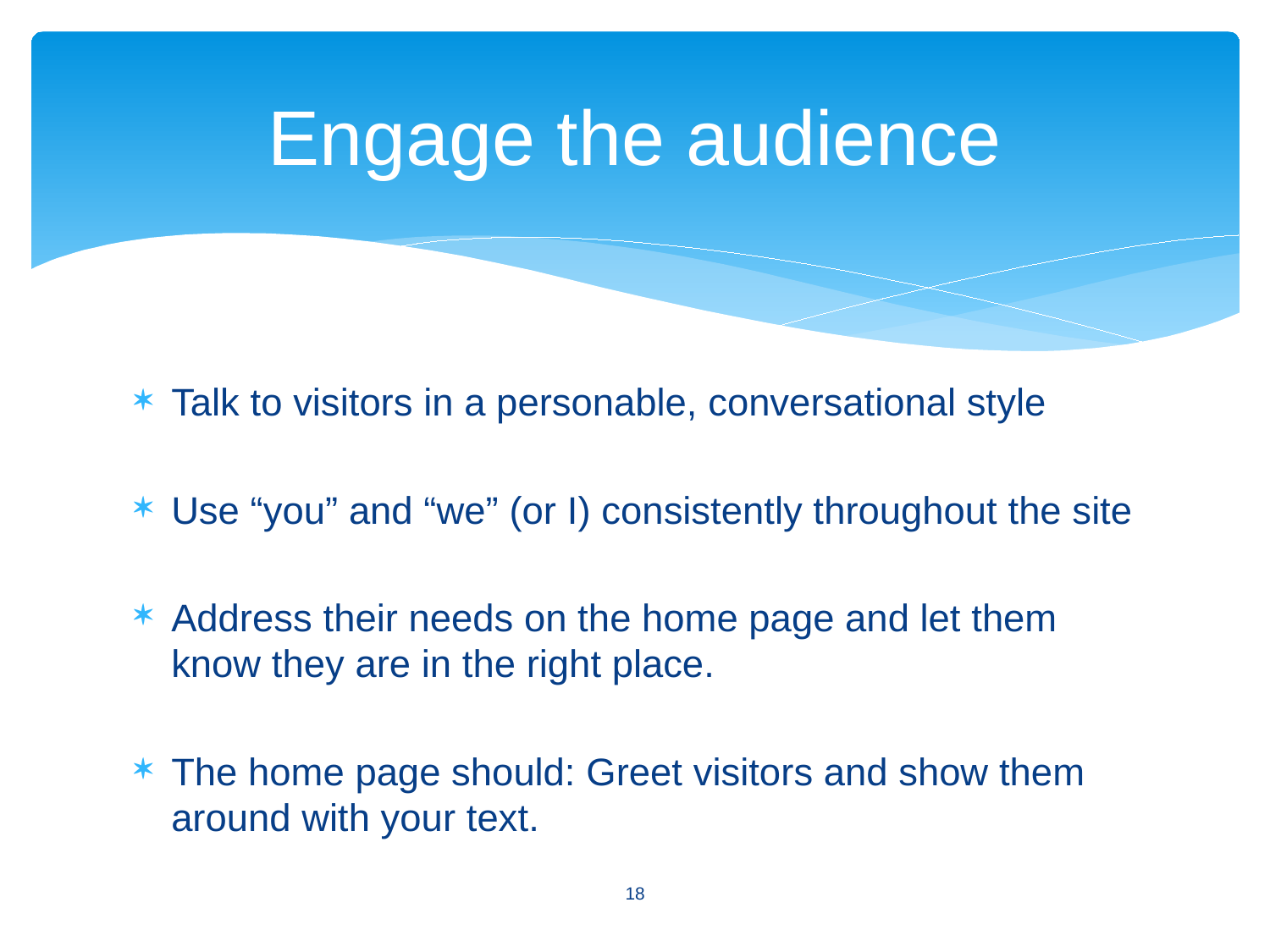

# Engage the audience
Talk to visitors in a personable, conversational style

Use “you” and “we” (or I) consistently throughout the site

Address their needs on the home page and let them know they are in the right place.

The home page should: Greet visitors and show them around with your text.
18